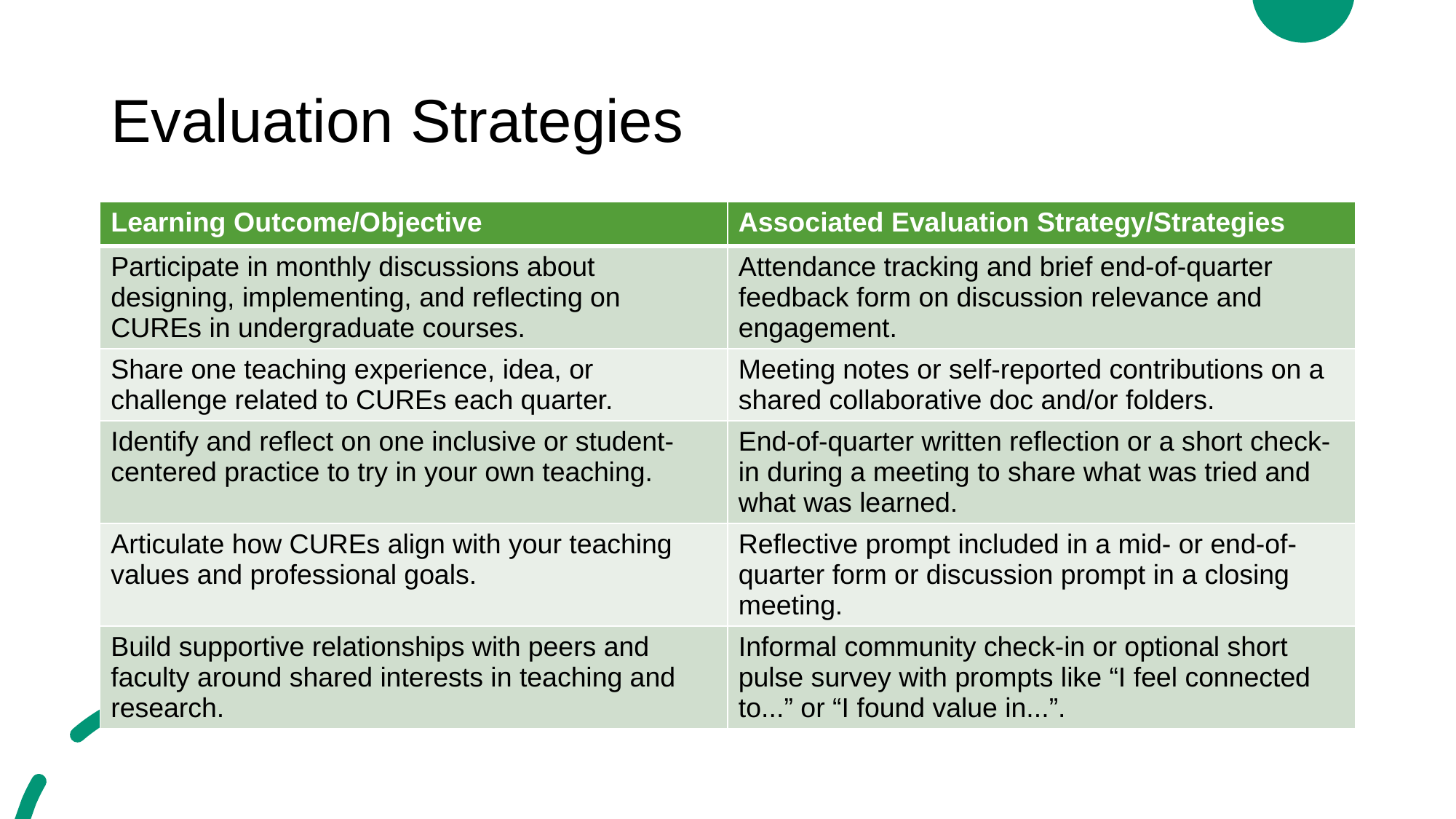

# Evaluation Strategies
| Learning Outcome/Objective | Associated Evaluation Strategy/Strategies |
| --- | --- |
| Participate in monthly discussions about designing, implementing, and reflecting on CUREs in undergraduate courses. | Attendance tracking and brief end-of-quarter feedback form on discussion relevance and engagement. |
| Share one teaching experience, idea, or challenge related to CUREs each quarter. | Meeting notes or self-reported contributions on a shared collaborative doc and/or folders. |
| Identify and reflect on one inclusive or student-centered practice to try in your own teaching. | End-of-quarter written reflection or a short check-in during a meeting to share what was tried and what was learned. |
| Articulate how CUREs align with your teaching values and professional goals. | Reflective prompt included in a mid- or end-of-quarter form or discussion prompt in a closing meeting. |
| Build supportive relationships with peers and faculty around shared interests in teaching and research. | Informal community check-in or optional short pulse survey with prompts like “I feel connected to...” or “I found value in...”. |